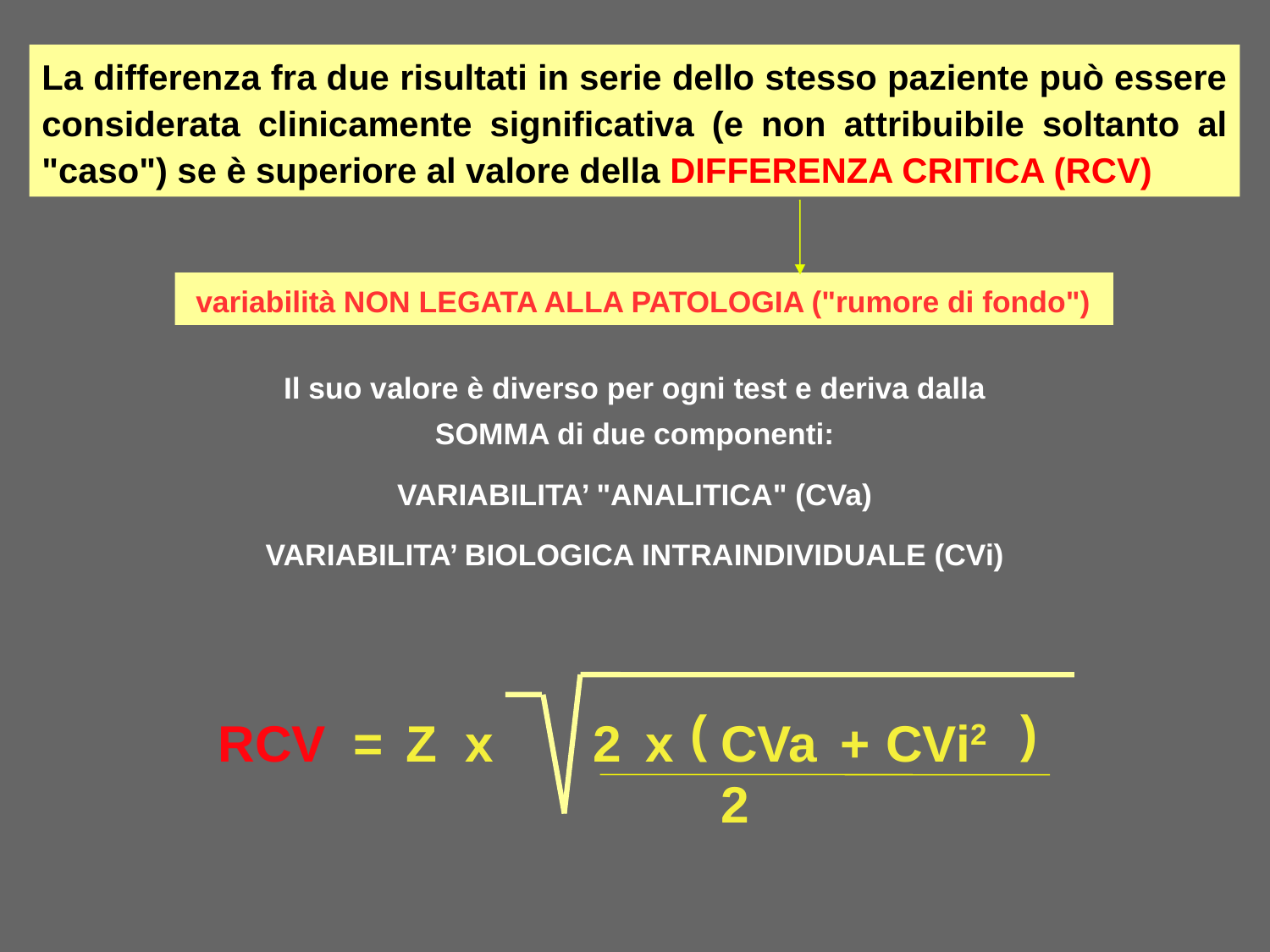

La differenza fra due risultati in serie dello stesso paziente può essere considerata clinicamente significativa (e non attribuibile soltanto al "caso") se è superiore al valore della DIFFERENZA CRITICA (RCV)

 variabilità NON LEGATA ALLA PATOLOGIA ("rumore di fondo")

Il suo valore è diverso per ogni test e deriva dalla
SOMMA di due componenti:
VARIABILITA’ "ANALITICA" (CVa)
VARIABILITA’ BIOLOGICA INTRAINDIVIDUALE (CVi)

(
)
RCV
=
Z
x
2
x
CVa2
+
CVi2